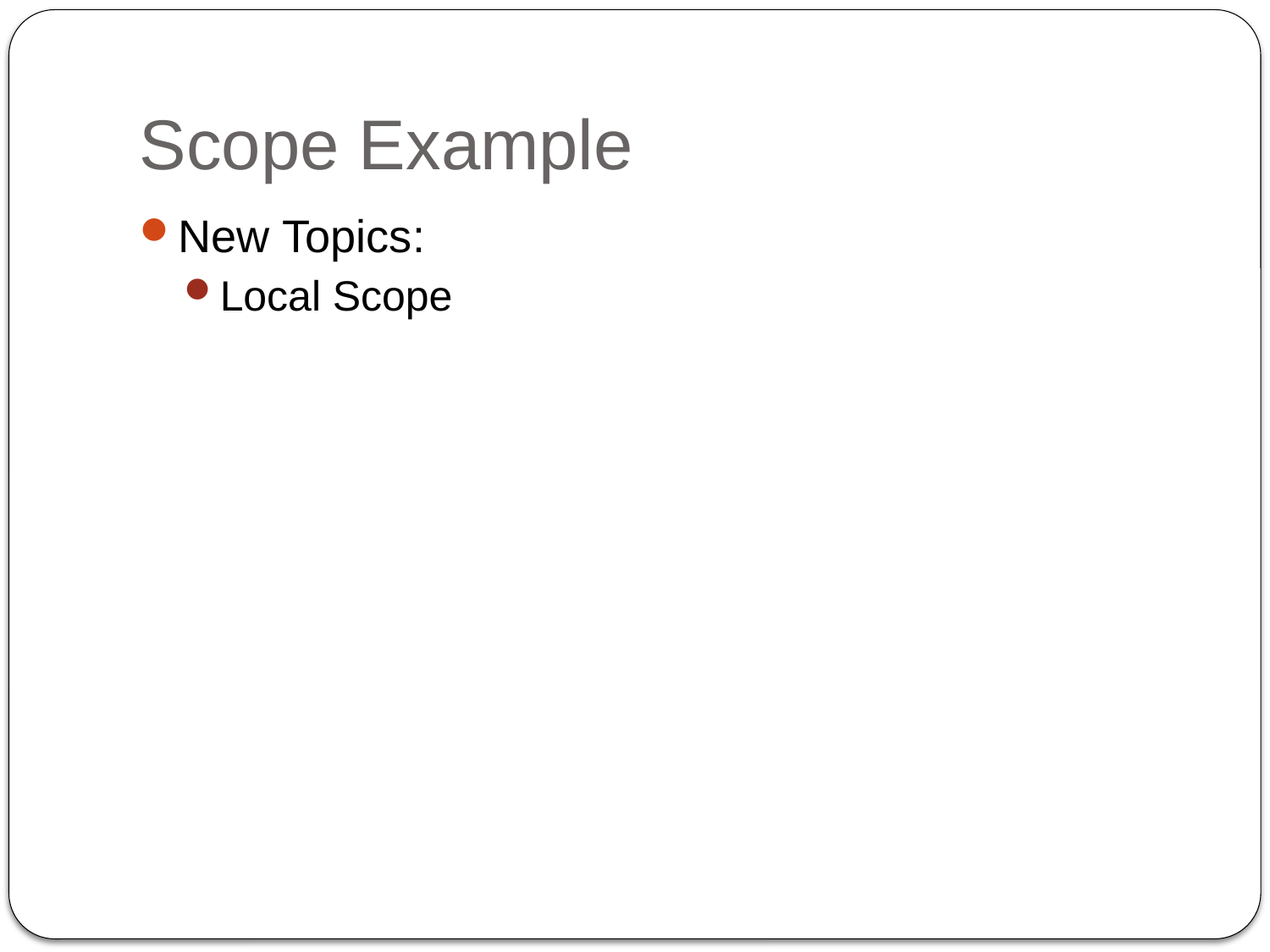

# Scope Example
New Topics:
Local Scope